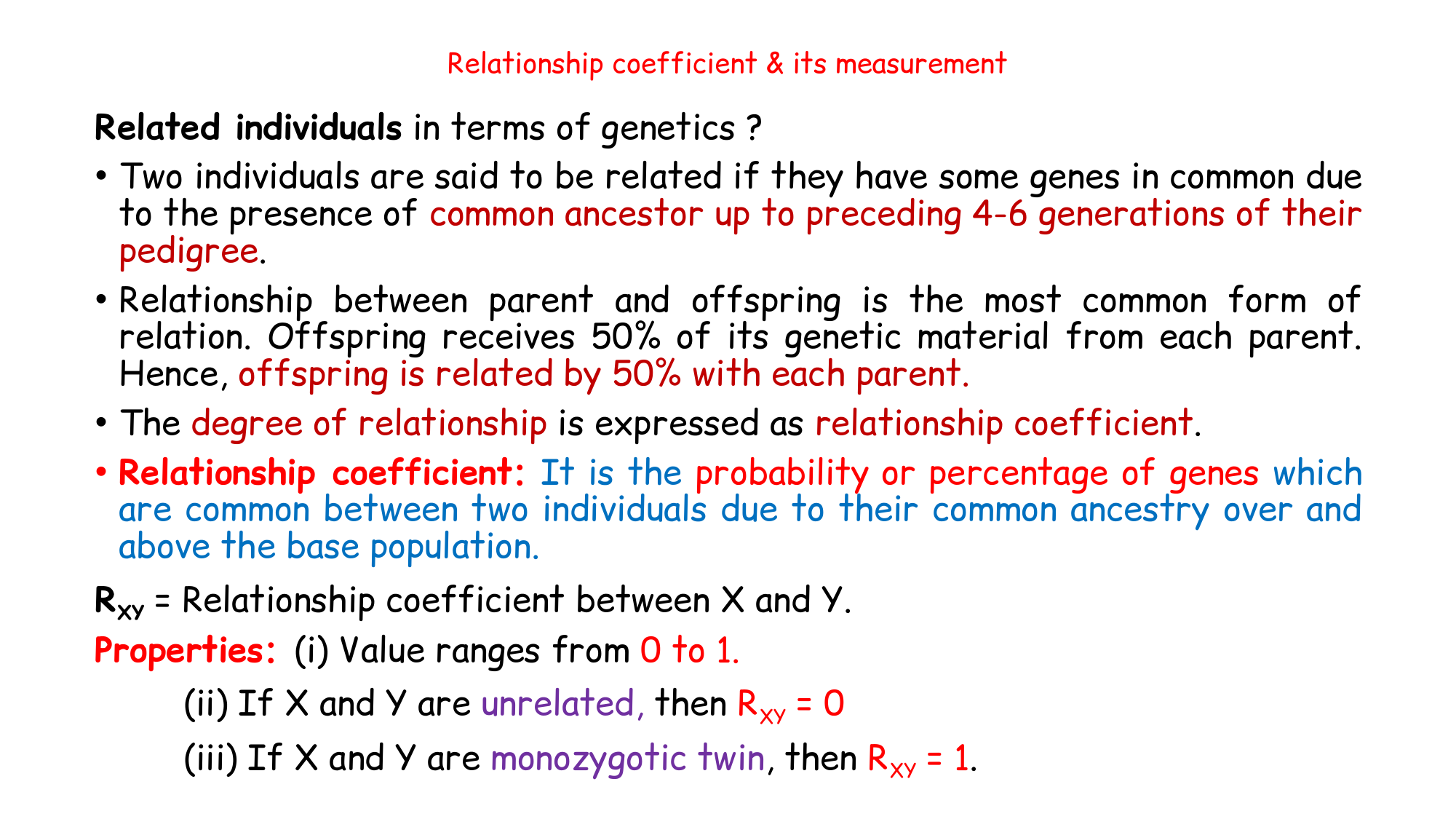

# Relationship coefficient & its measurement
Related individuals in terms of genetics ?
Two individuals are said to be related if they have some genes in common due to the presence of common ancestor up to preceding 4-6 generations of their pedigree.
Relationship between parent and offspring is the most common form of relation. Offspring receives 50% of its genetic material from each parent. Hence, offspring is related by 50% with each parent.
The degree of relationship is expressed as relationship coefficient.
Relationship coefficient: It is the probability or percentage of genes which are common between two individuals due to their common ancestry over and above the base population.
RXY = Relationship coefficient between X and Y.
Properties: (i) Value ranges from 0 to 1.
		(ii) If X and Y are unrelated, then RXY = 0
		(iii) If X and Y are monozygotic twin, then RXY = 1.